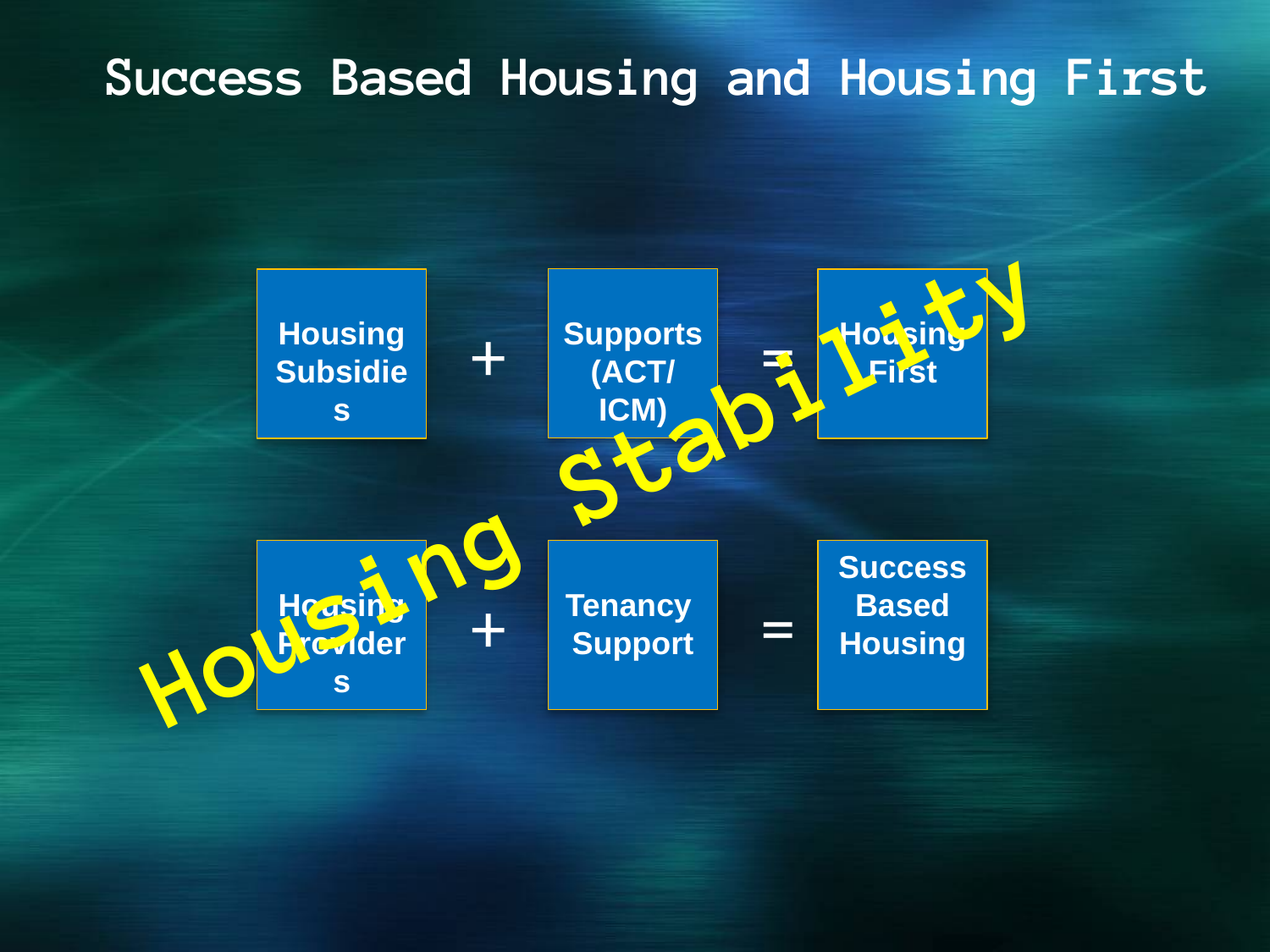

# Success Based Housing and Housing First

Supports
(ACT/ICM)

Housing
Subsidies

Housing
First
+
=

Housing Stability

Housing
Providers

Tenancy
Support
Success
Based
Housing
+
=